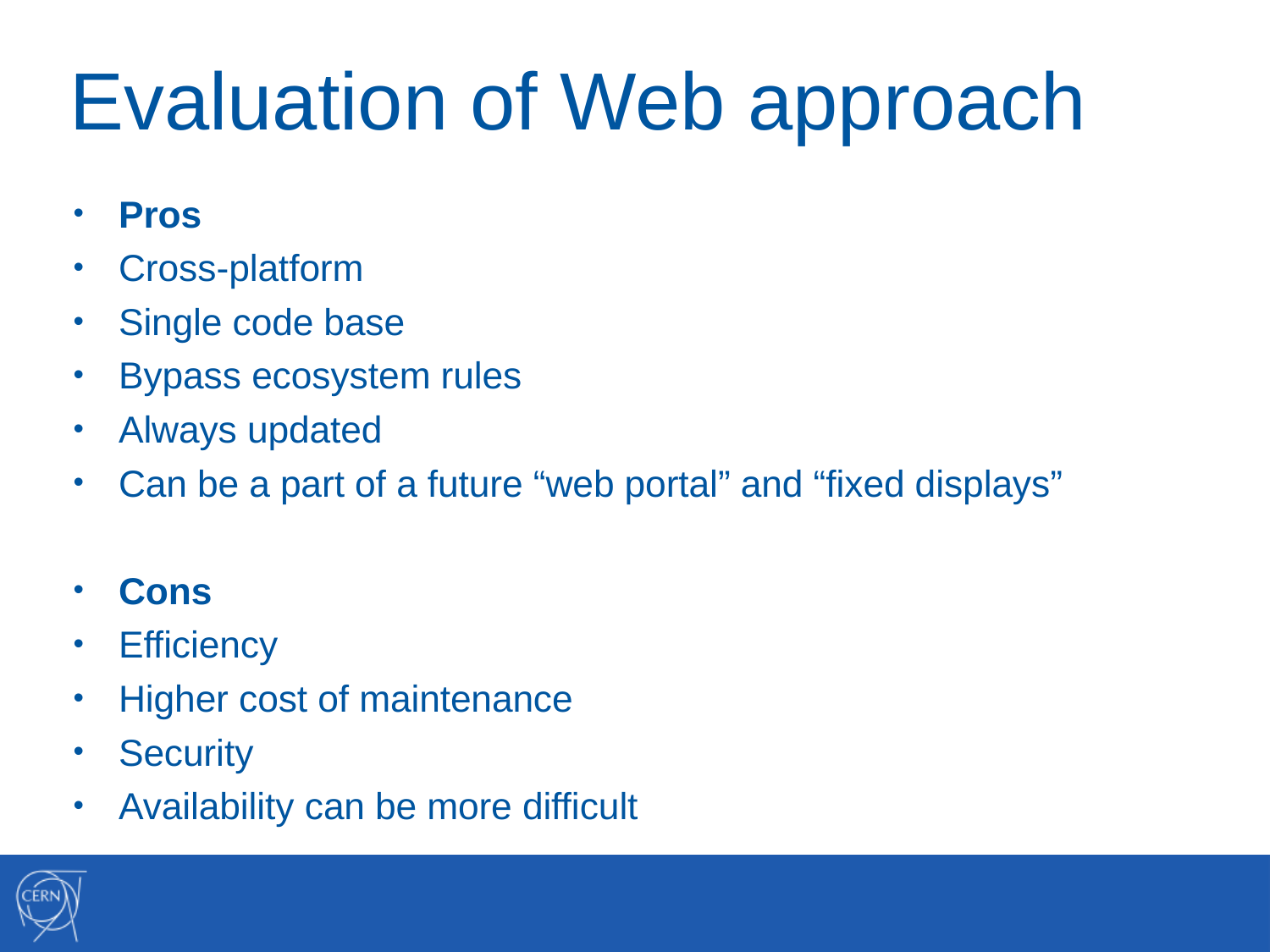

# Evaluation of Web approach
Pros
Cross-platform
Single code base
Bypass ecosystem rules
Always updated
Can be a part of a future “web portal” and “fixed displays”

Cons
Efficiency
Higher cost of maintenance
Security
Availability can be more difficult
16